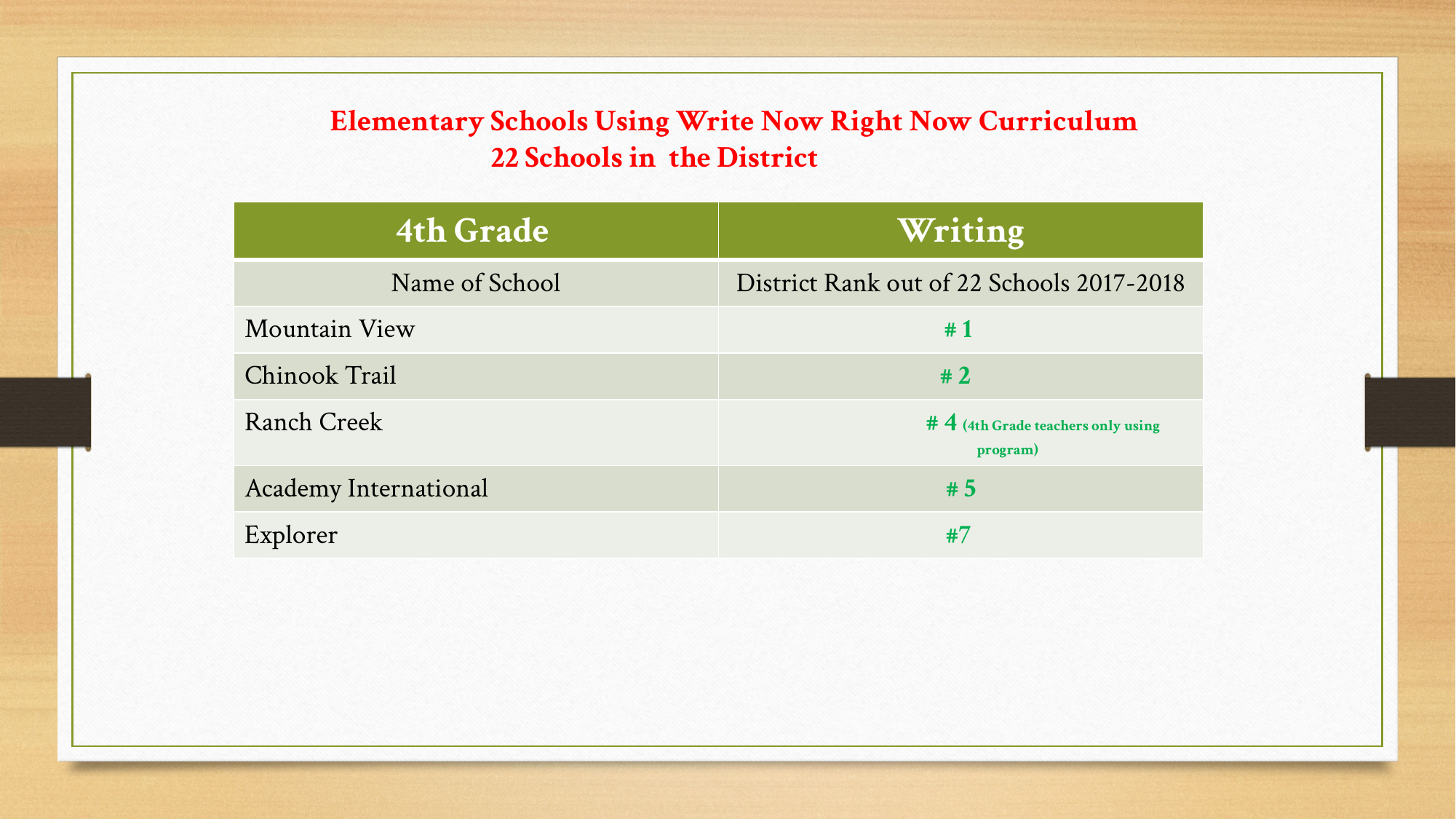

Elementary Schools Using Write Now Right Now Curriculum
                          22 Schools in  the District
| 4th Grade | Writing |
| --- | --- |
| Name of School | District Rank out of 22 Schools 2017-2018 |
| Mountain View | # 1 |
| Chinook Trail | # 2 |
| Ranch Creek | # 4 (4th Grade teachers only using program) |
| Academy International | # 5 |
| Explorer | #7 |